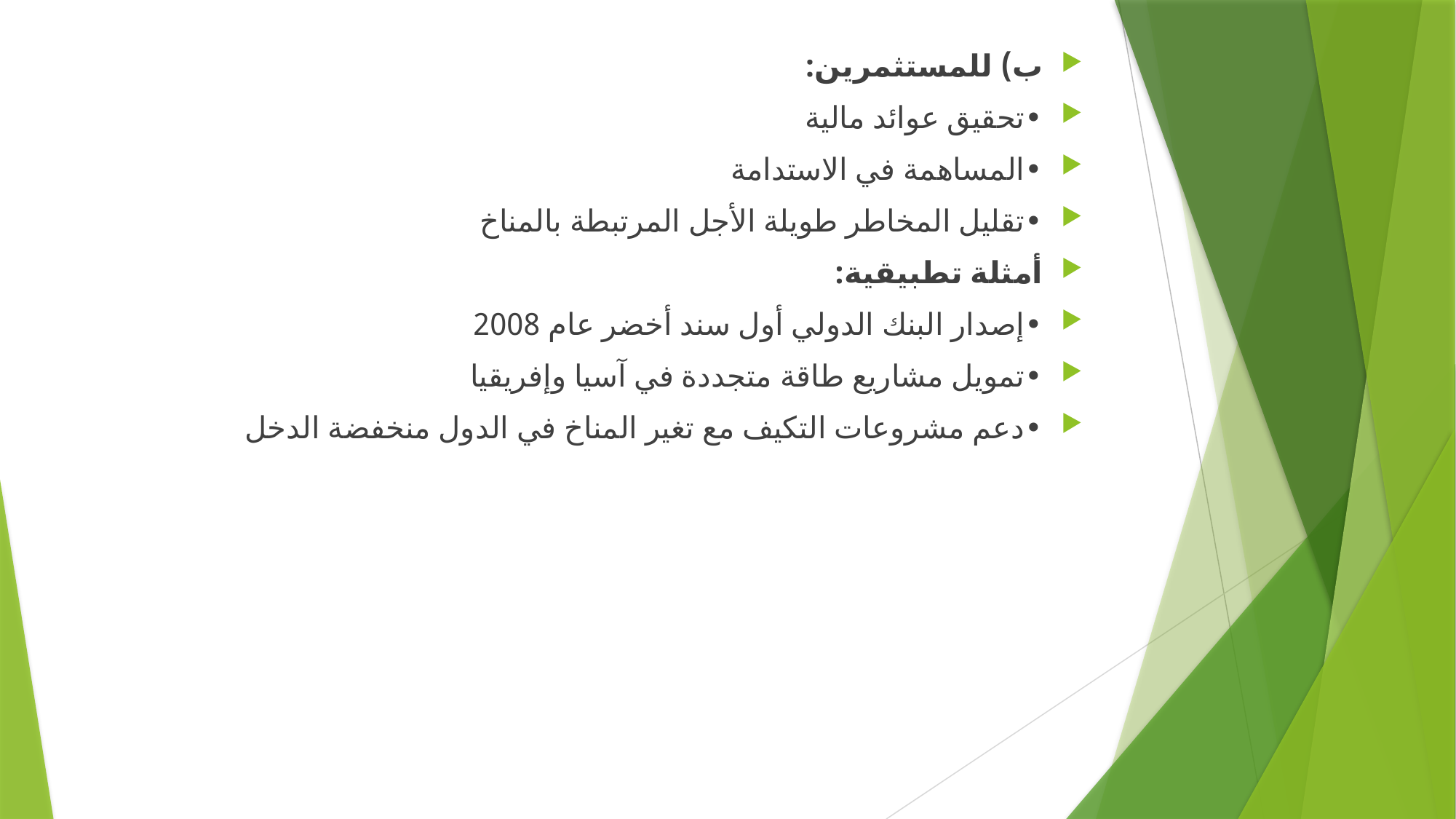

ب) للمستثمرين:
•	تحقيق عوائد مالية
•	المساهمة في الاستدامة
•	تقليل المخاطر طويلة الأجل المرتبطة بالمناخ
أمثلة تطبيقية:
•	إصدار البنك الدولي أول سند أخضر عام 2008
•	تمويل مشاريع طاقة متجددة في آسيا وإفريقيا
•	دعم مشروعات التكيف مع تغير المناخ في الدول منخفضة الدخل